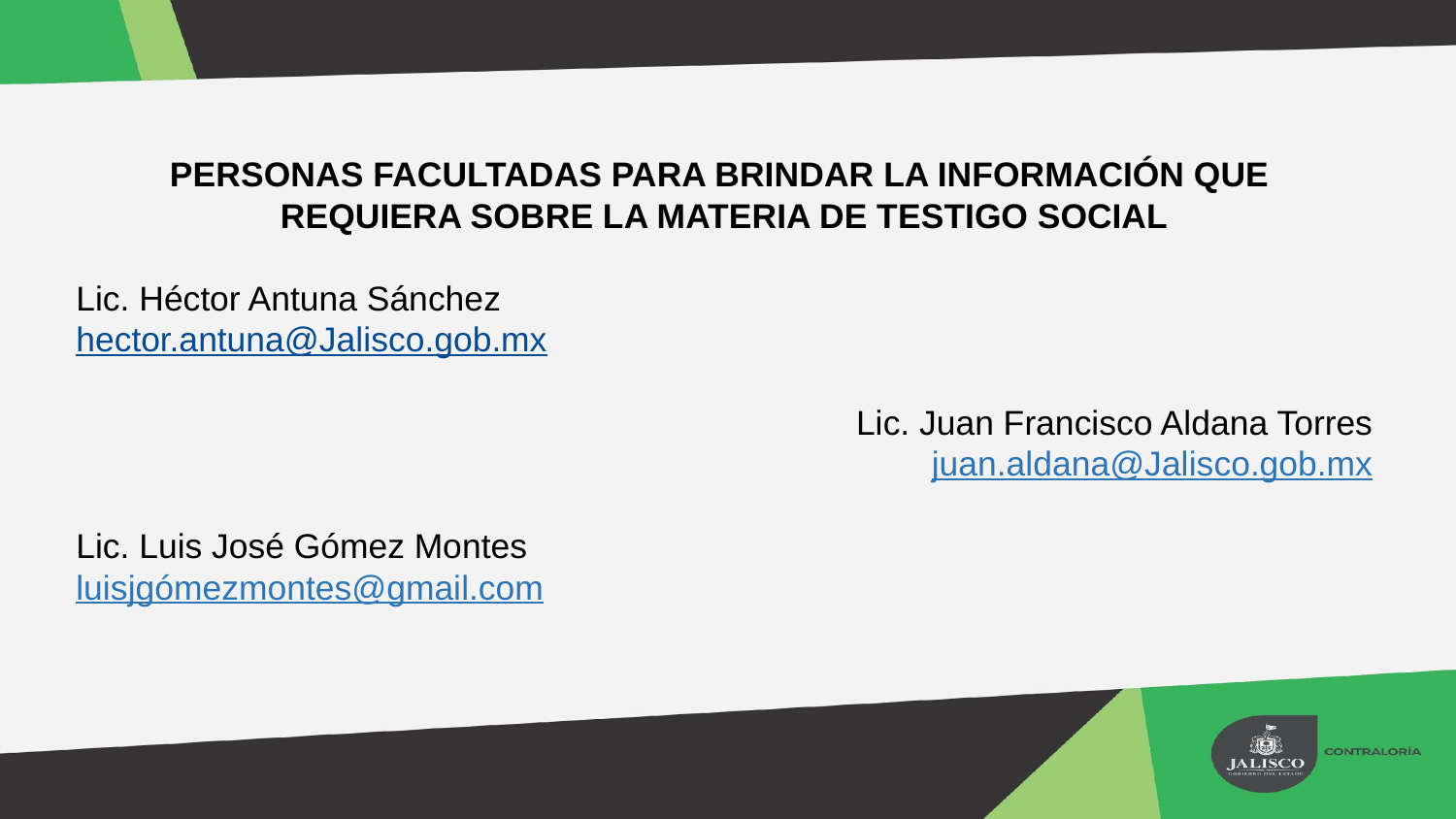

PERSONAS FACULTADAS PARA BRINDAR LA INFORMACIÓN QUE  REQUIERA SOBRE LA MATERIA DE TESTIGO SOCIAL

Lic. Héctor Antuna Sánchez
hector.antuna@Jalisco.gob.mx

Lic. Juan Francisco Aldana Torres
juan.aldana@Jalisco.gob.mx

Lic. Luis José Gómez Montes
luisjgómezmontes@gmail.com